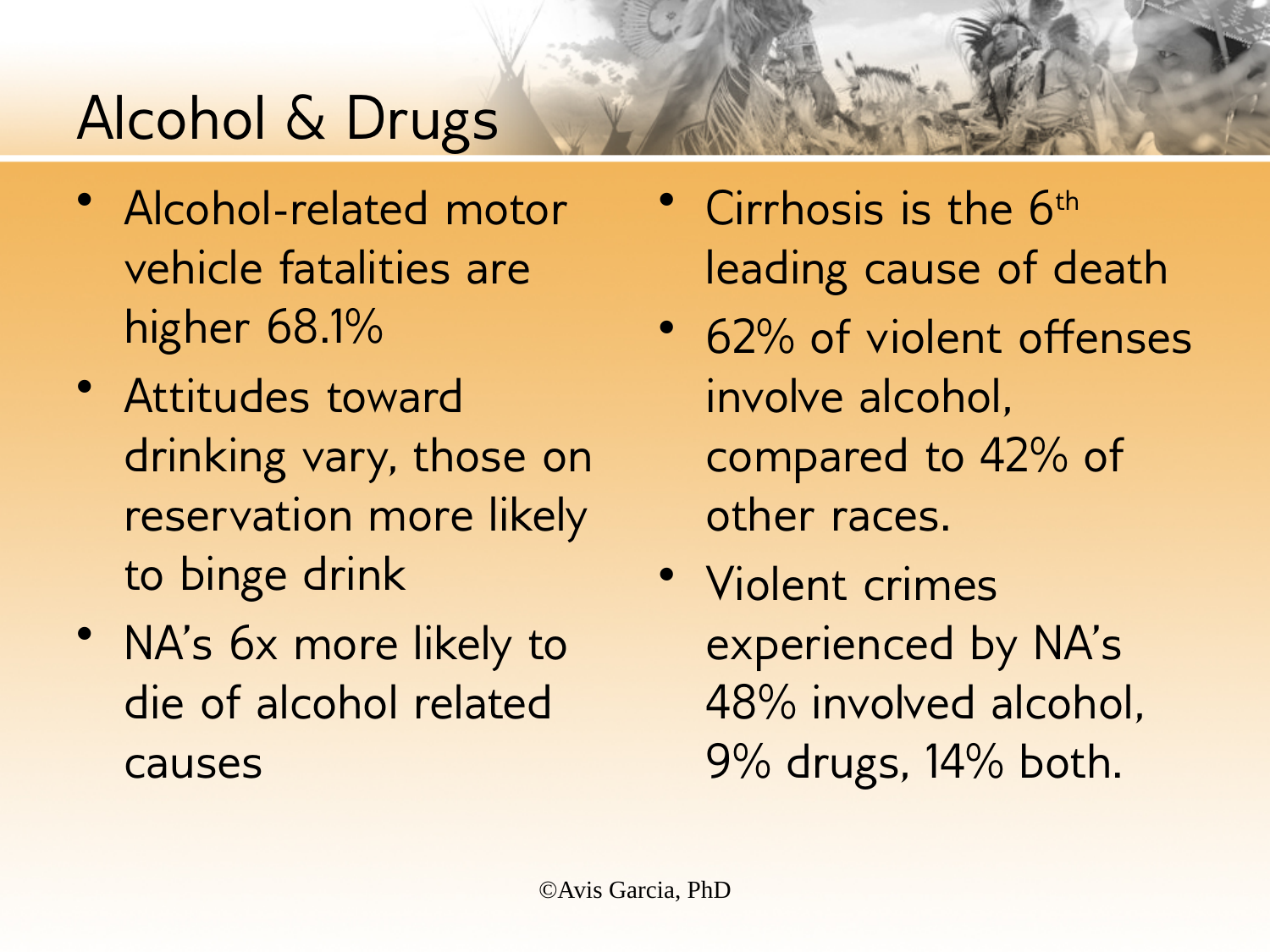

# Alcohol & Drugs
Alcohol-related motor vehicle fatalities are higher 68.1%
Attitudes toward drinking vary, those on reservation more likely to binge drink
NA’s 6x more likely to die of alcohol related causes
Cirrhosis is the 6th leading cause of death
62% of violent offenses involve alcohol, compared to 42% of other races.
Violent crimes experienced by NA’s 48% involved alcohol, 9% drugs, 14% both.
©️Avis Garcia, PhD